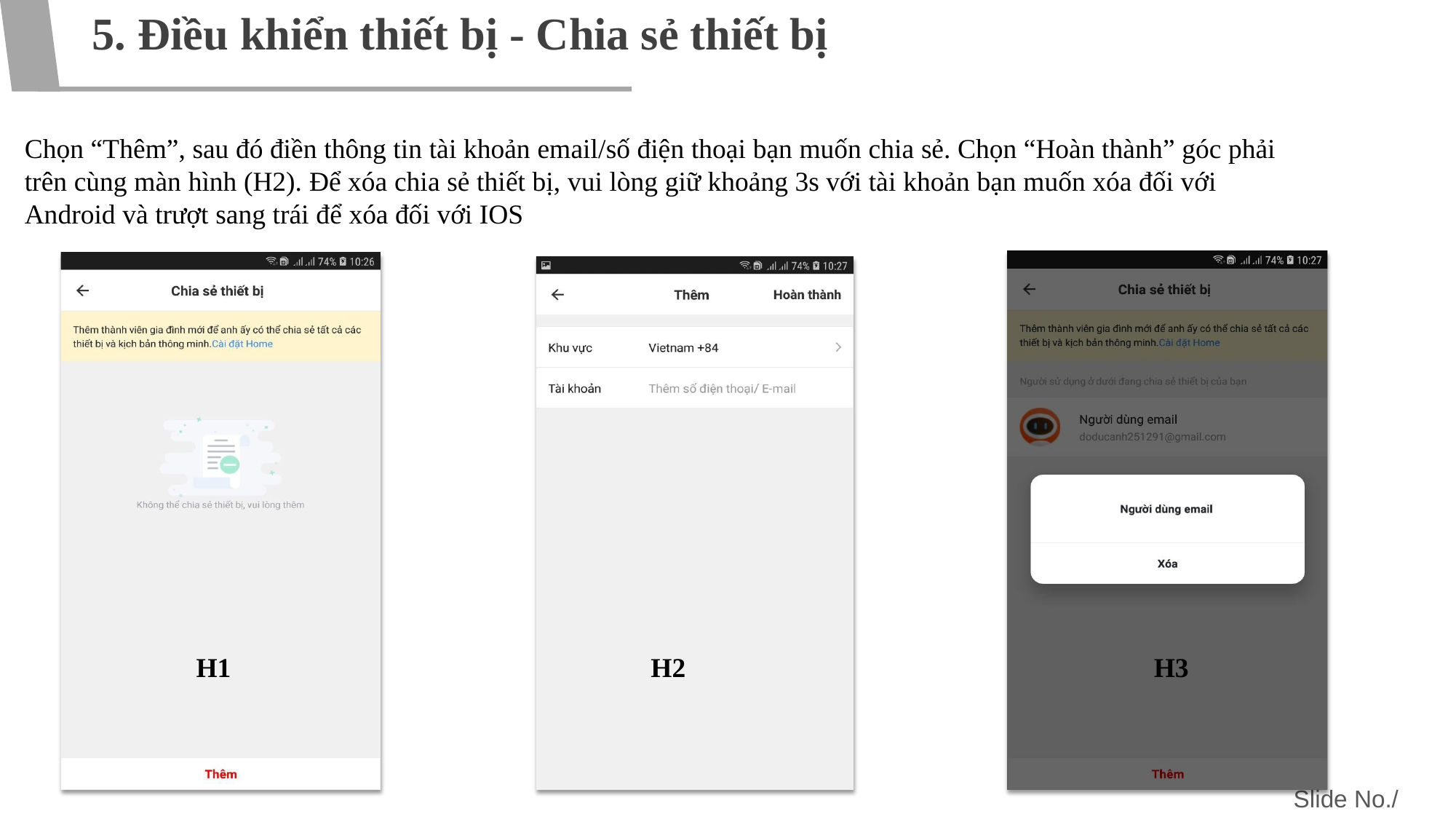

# 5. Điều khiển thiết bị - Chia sẻ thiết bị
Chọn “Thêm”, sau đó điền thông tin tài khoản email/số điện thoại bạn muốn chia sẻ. Chọn “Hoàn thành” góc phải trên cùng màn hình (H2). Để xóa chia sẻ thiết bị, vui lòng giữ khoảng 3s với tài khoản bạn muốn xóa đối với Android và trượt sang trái để xóa đối với IOS

H1
H2
H3